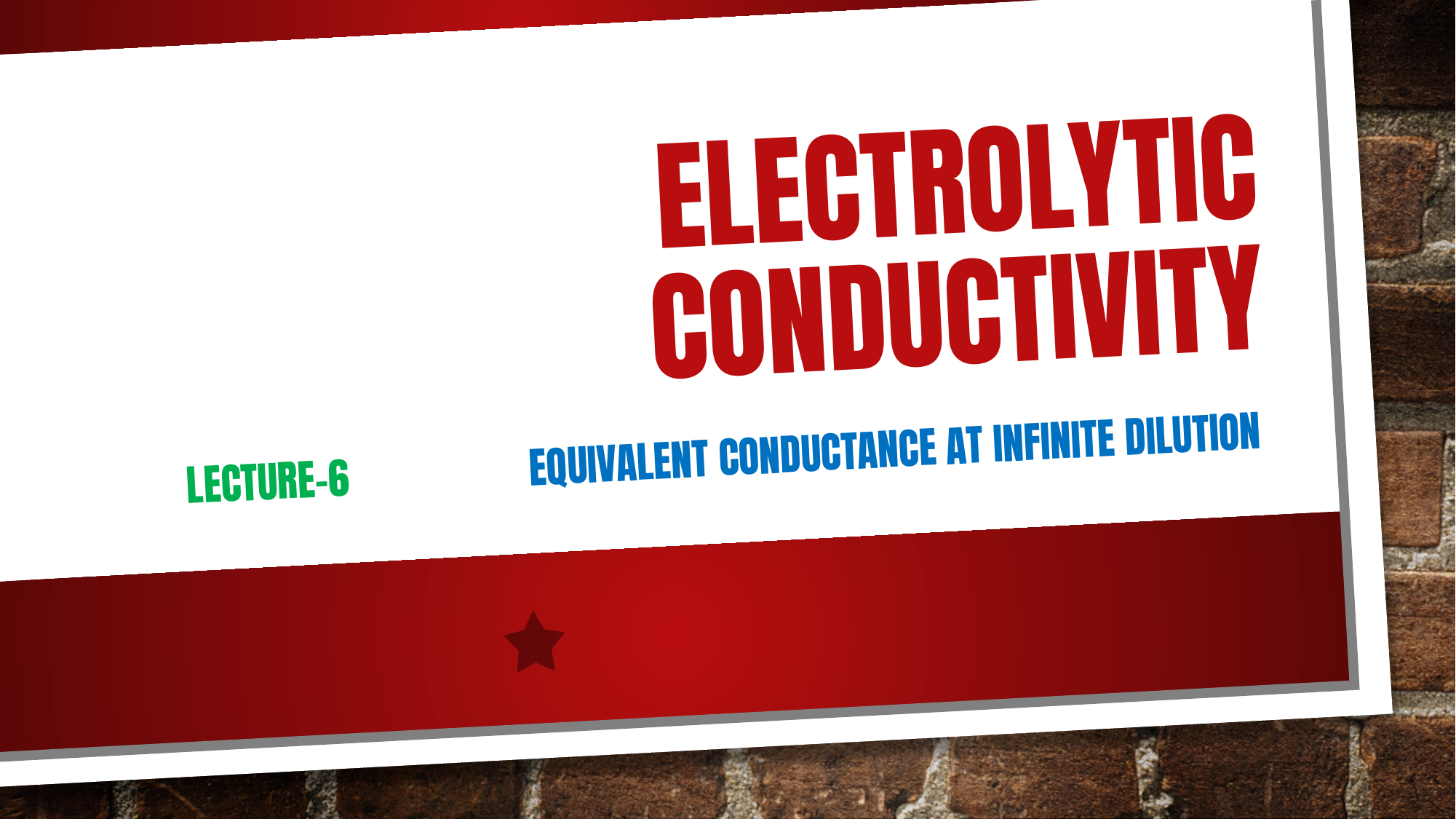

# Electrolytic conductivity
Lecture-6                  equivalent conductance at infinite dilution